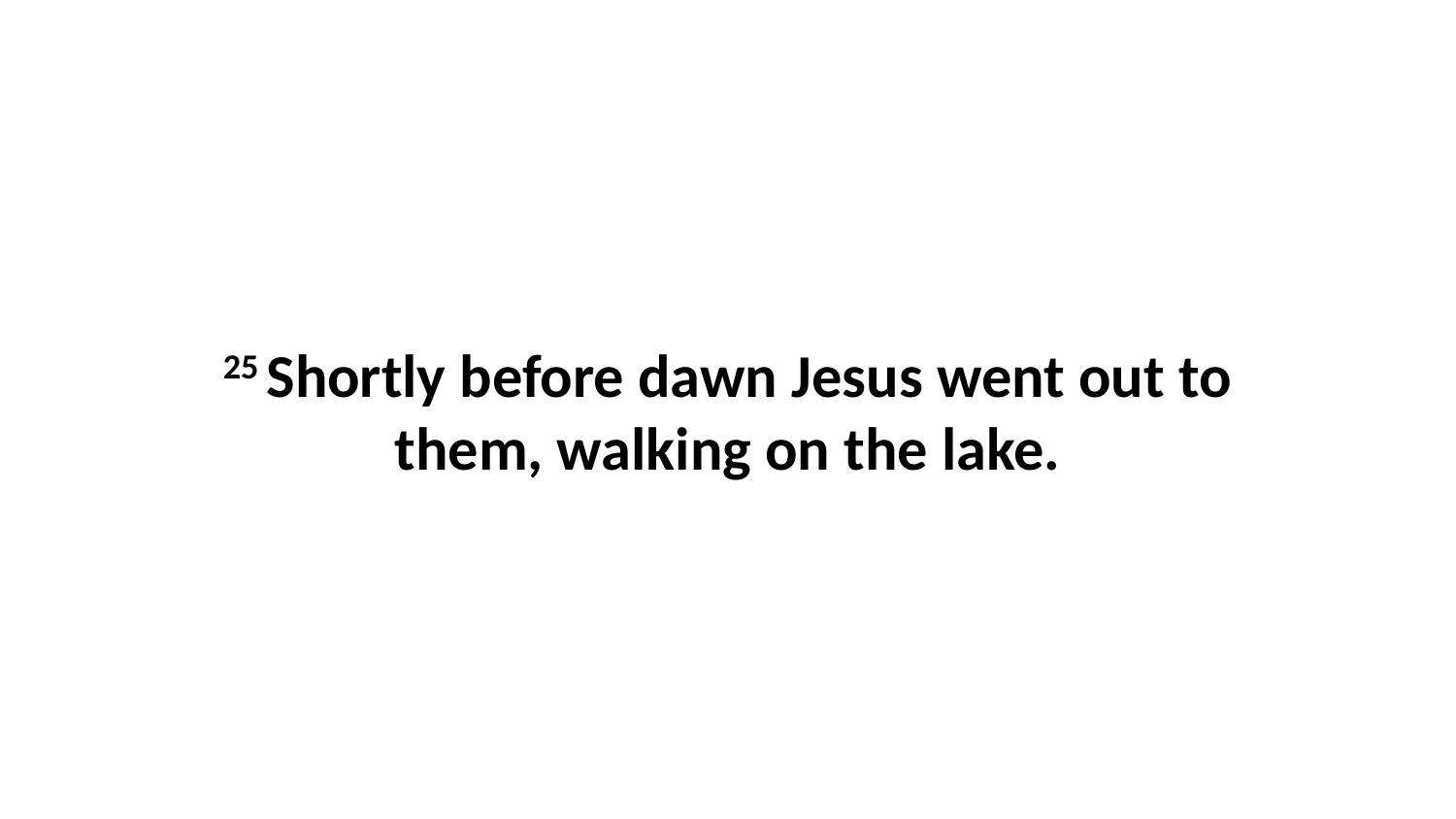

25 Shortly before dawn Jesus went out to them, walking on the lake.